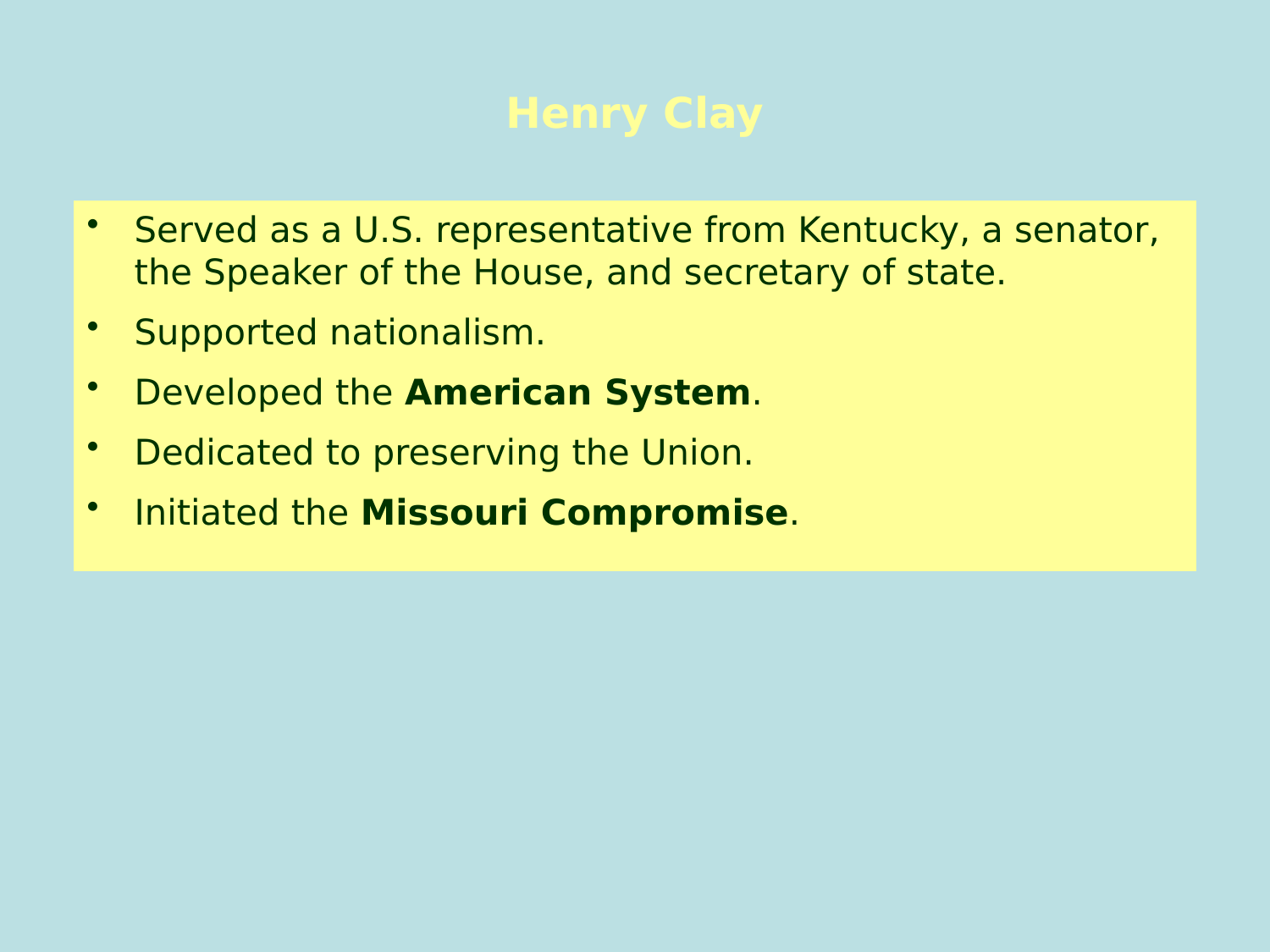

# Henry Clay
Served as a U.S. representative from Kentucky, a senator, the Speaker of the House, and secretary of state.
Supported nationalism.
Developed the American System.
Dedicated to preserving the Union.
Initiated the Missouri Compromise.